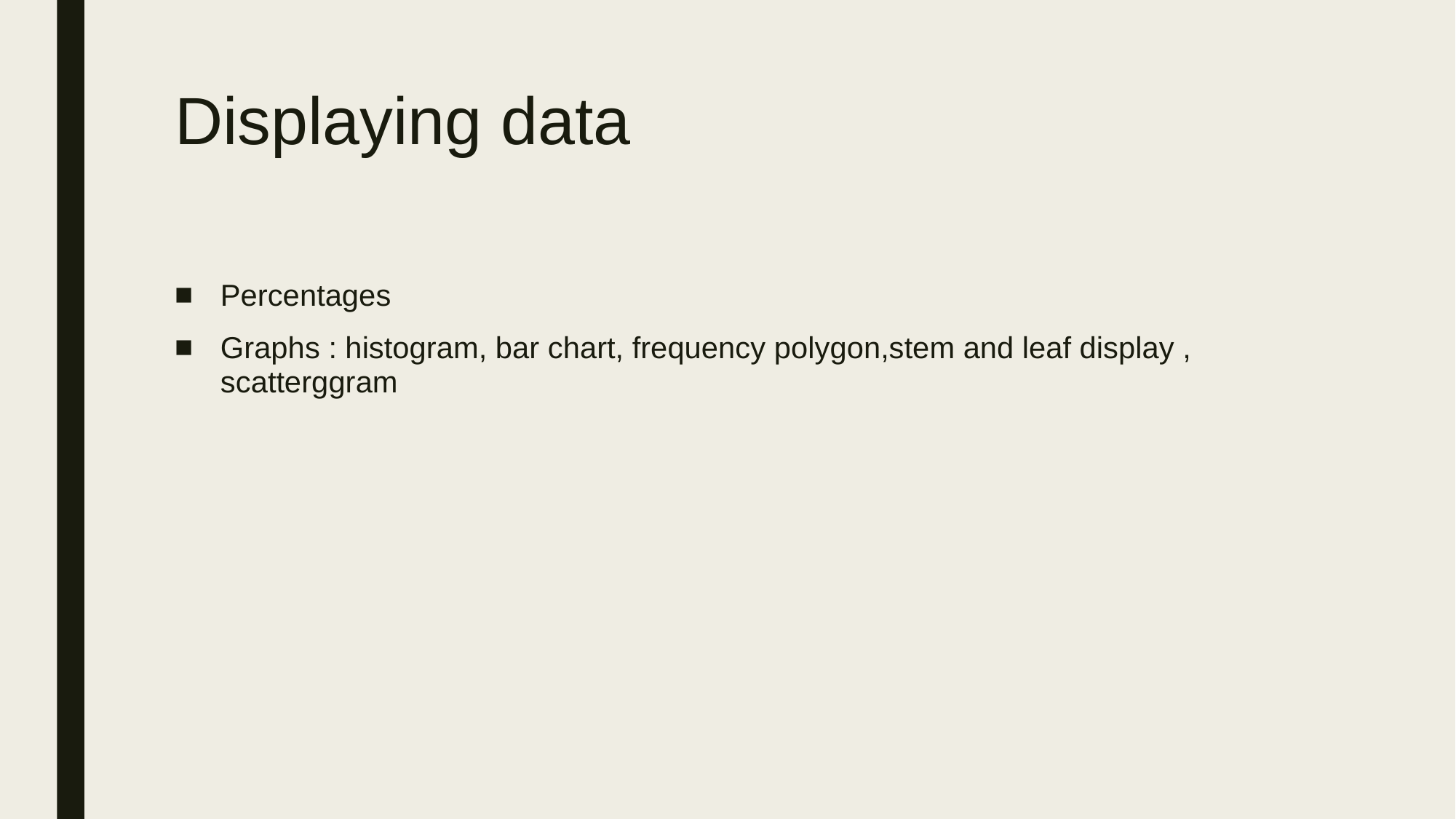

# Displaying data
Percentages
Graphs : histogram, bar chart, frequency polygon,stem and leaf display , scatterggram